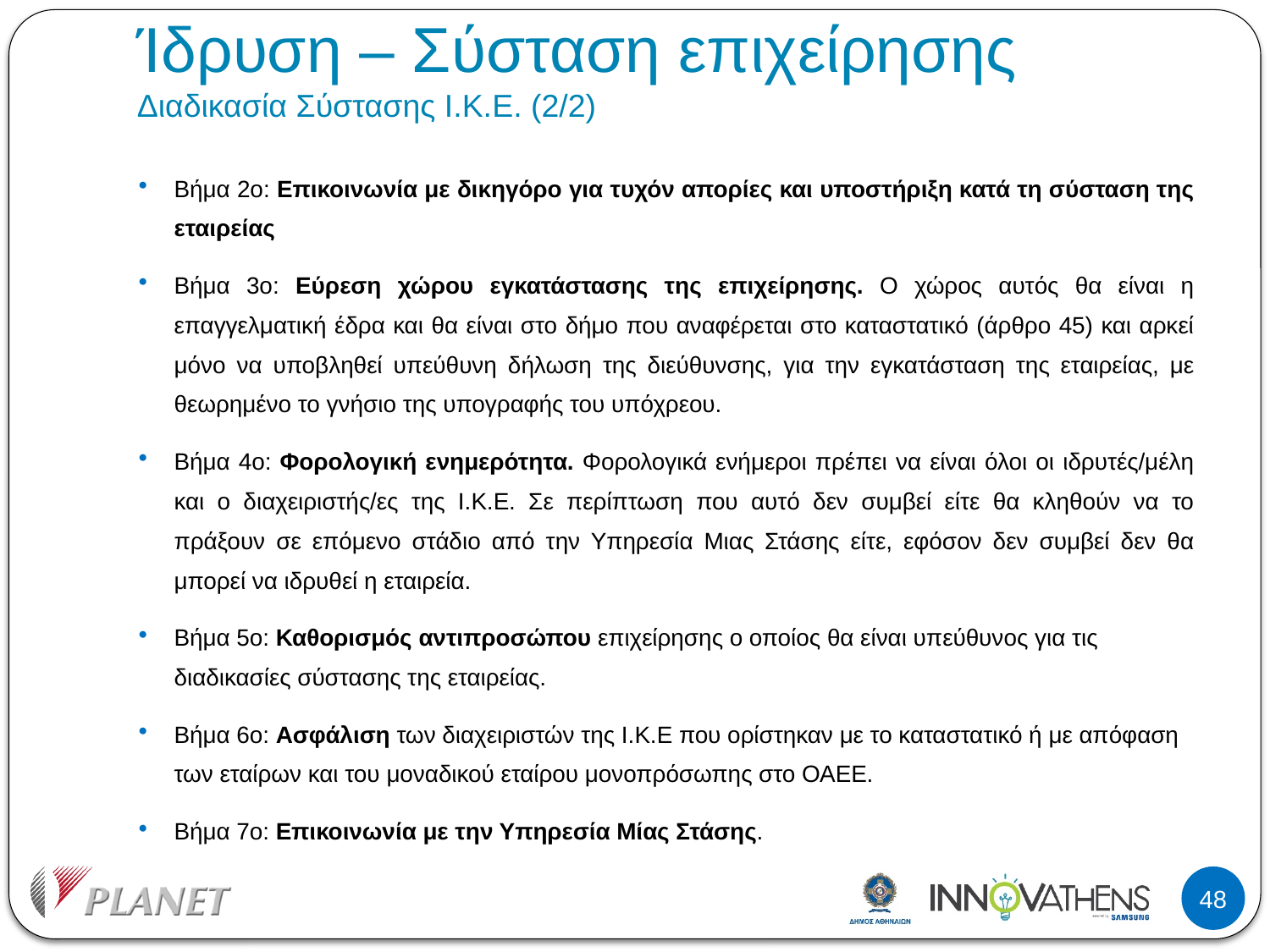

# Ίδρυση – Σύσταση επιχείρησης Διαδικασία Σύστασης Ι.Κ.Ε. (2/2)
Βήμα 2ο: Επικοινωνία με δικηγόρο για τυχόν απορίες και υποστήριξη κατά τη σύσταση της εταιρείας
Βήμα 3ο: Εύρεση χώρου εγκατάστασης της επιχείρησης. Ο χώρος αυτός θα είναι η επαγγελματική έδρα και θα είναι στο δήμο που αναφέρεται στο καταστατικό (άρθρο 45) και αρκεί μόνο να υποβληθεί υπεύθυνη δήλωση της διεύθυνσης, για την εγκατάσταση της εταιρείας, με θεωρημένο το γνήσιο της υπογραφής του υπόχρεου.
Βήμα 4ο: Φορολογική ενημερότητα. Φορολογικά ενήμεροι πρέπει να είναι όλοι οι ιδρυτές/μέλη και ο διαχειριστής/ες της Ι.Κ.Ε. Σε περίπτωση που αυτό δεν συμβεί είτε θα κληθούν να το πράξουν σε επόμενο στάδιο από την Υπηρεσία Μιας Στάσης είτε, εφόσον δεν συμβεί δεν θα μπορεί να ιδρυθεί η εταιρεία.
Βήμα 5ο: Καθορισμός αντιπροσώπου επιχείρησης ο οποίος θα είναι υπεύθυνος για τις διαδικασίες σύστασης της εταιρείας.
Βήμα 6ο: Ασφάλιση των διαχειριστών της Ι.Κ.Ε που ορίστηκαν με το καταστατικό ή με απόφαση των εταίρων και του μοναδικού εταίρου μονοπρόσωπης στο ΟΑΕΕ.
Βήμα 7ο: Επικοινωνία με την Υπηρεσία Μίας Στάσης.